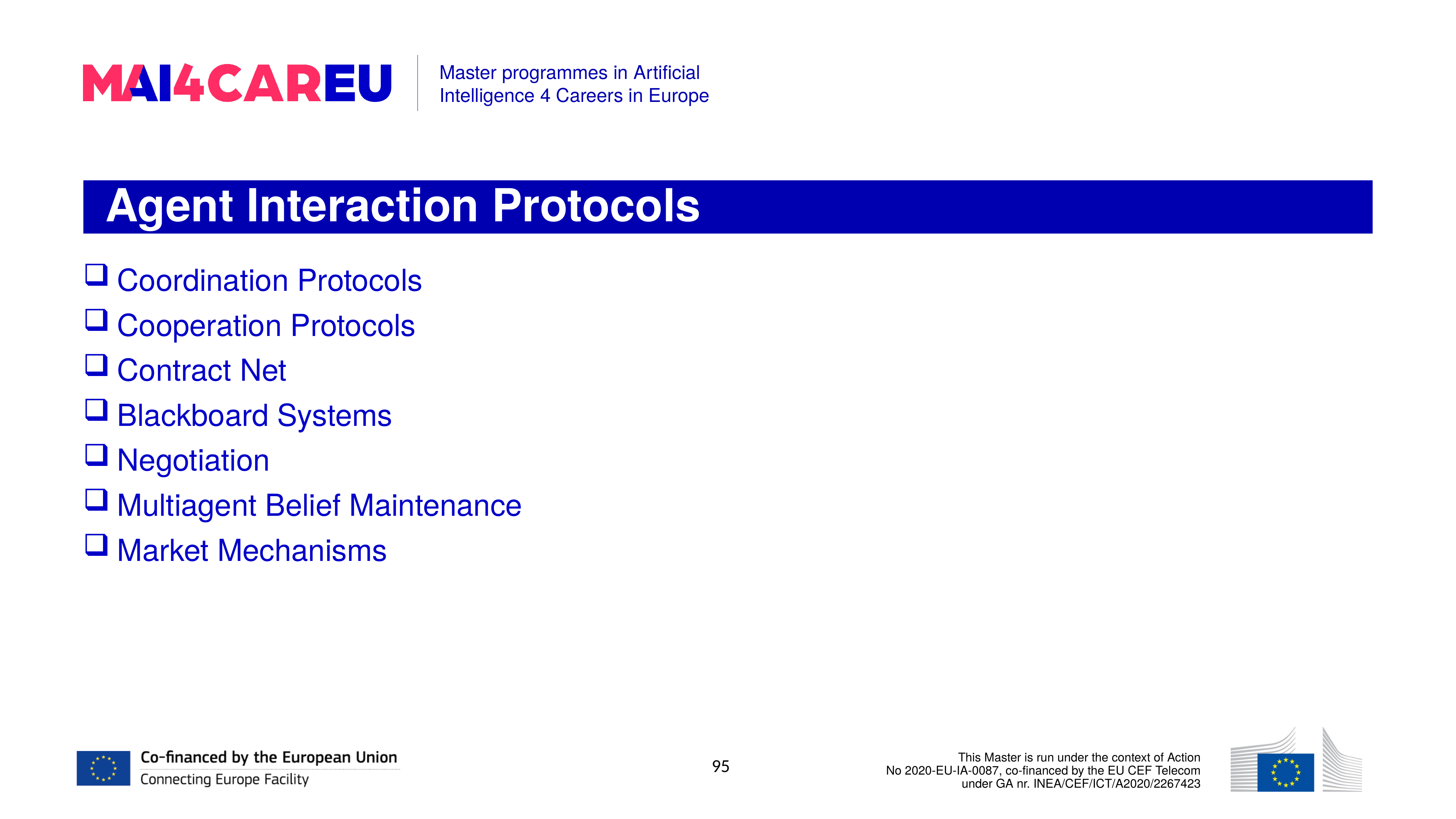

Agent Interaction Protocols
Coordination Protocols
Cooperation Protocols
Contract Net
Blackboard Systems
Negotiation
Multiagent Belief Maintenance
Market Mechanisms

95